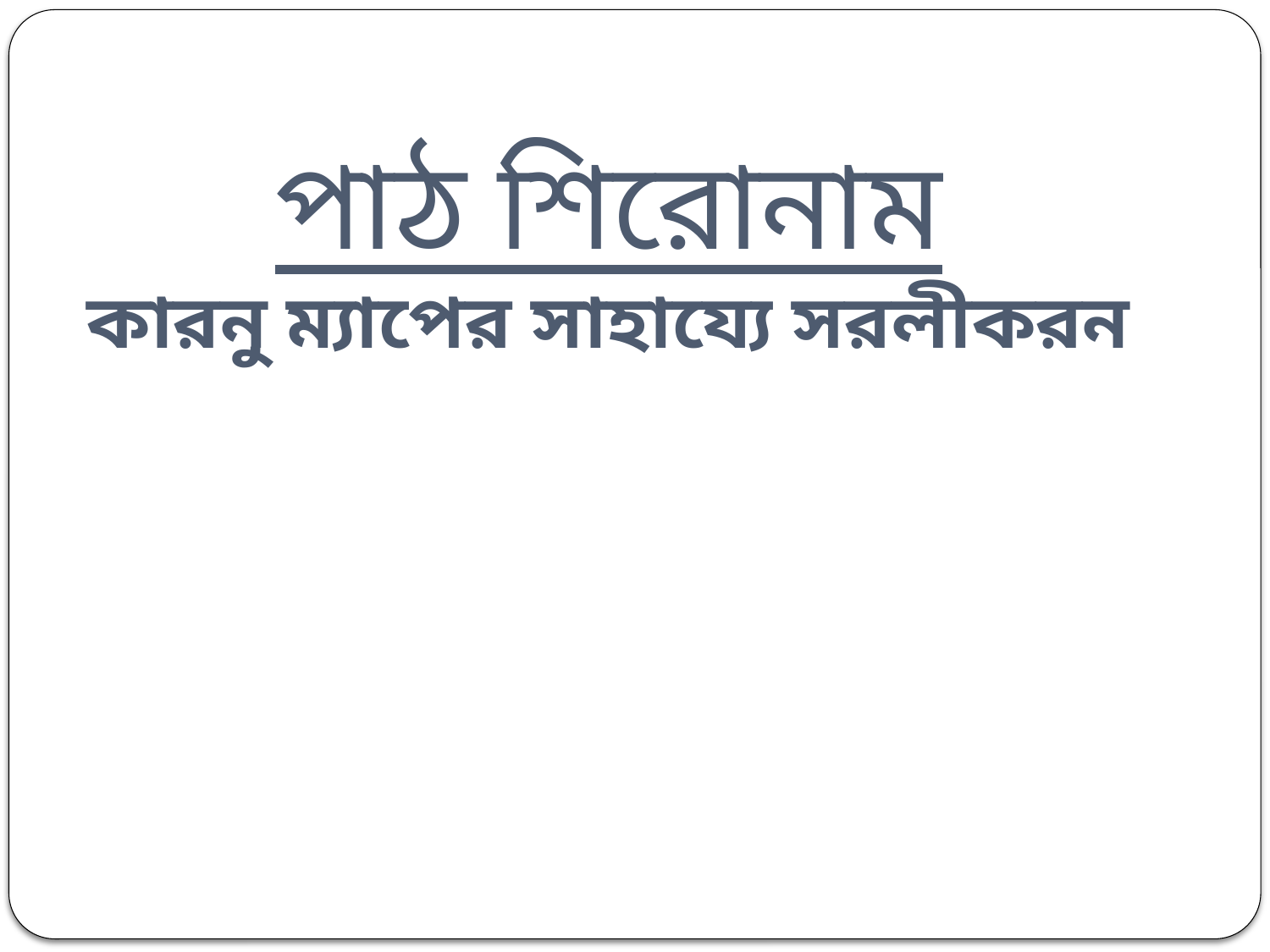

# পাঠ শিরোনাম কারনু ম্যাপের সাহায্যে সরলীকরন